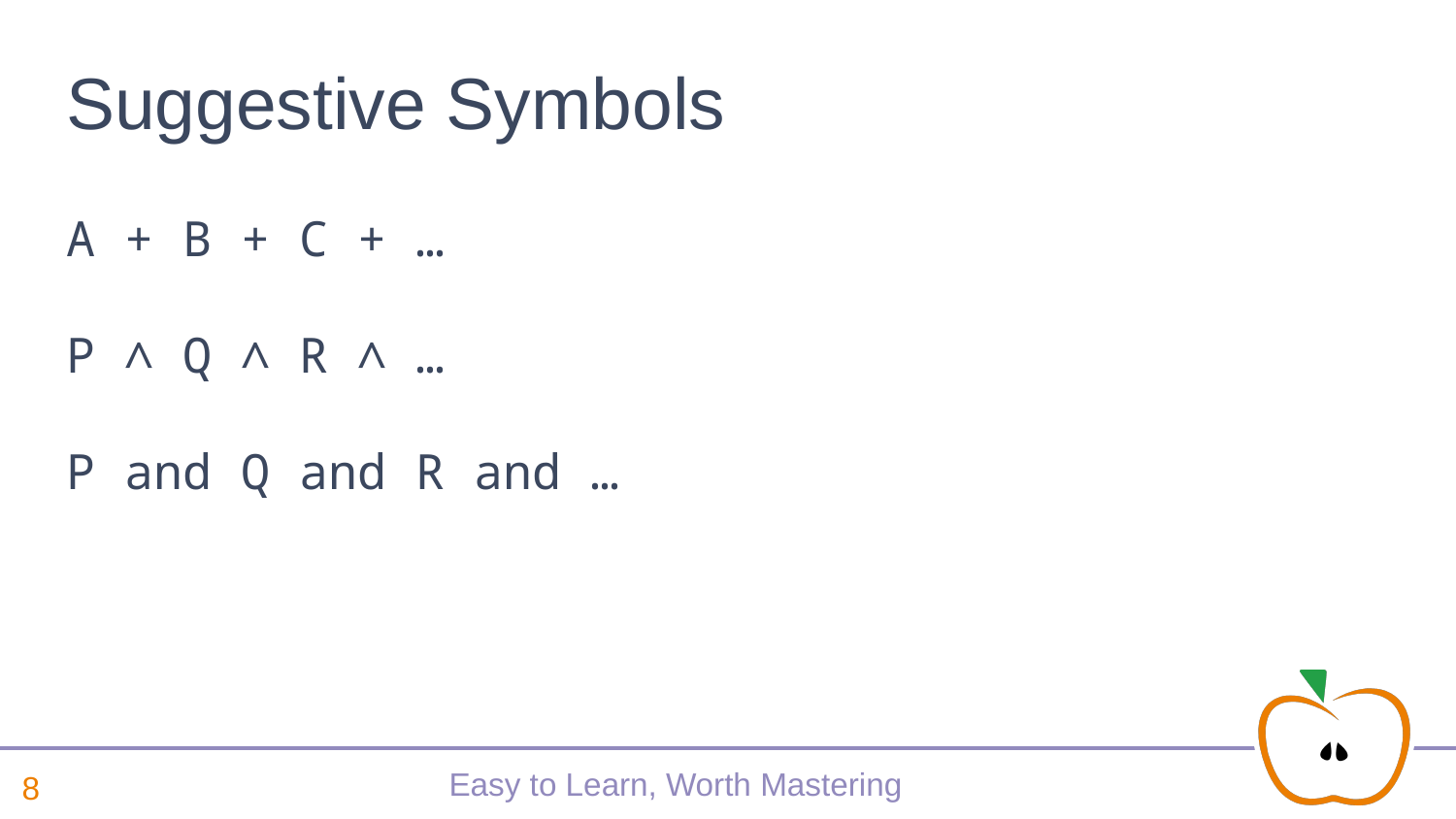

# Suggestive Symbols
A + B + C + …

P ∧ Q ∧ R ∧ …

P and Q and R and …